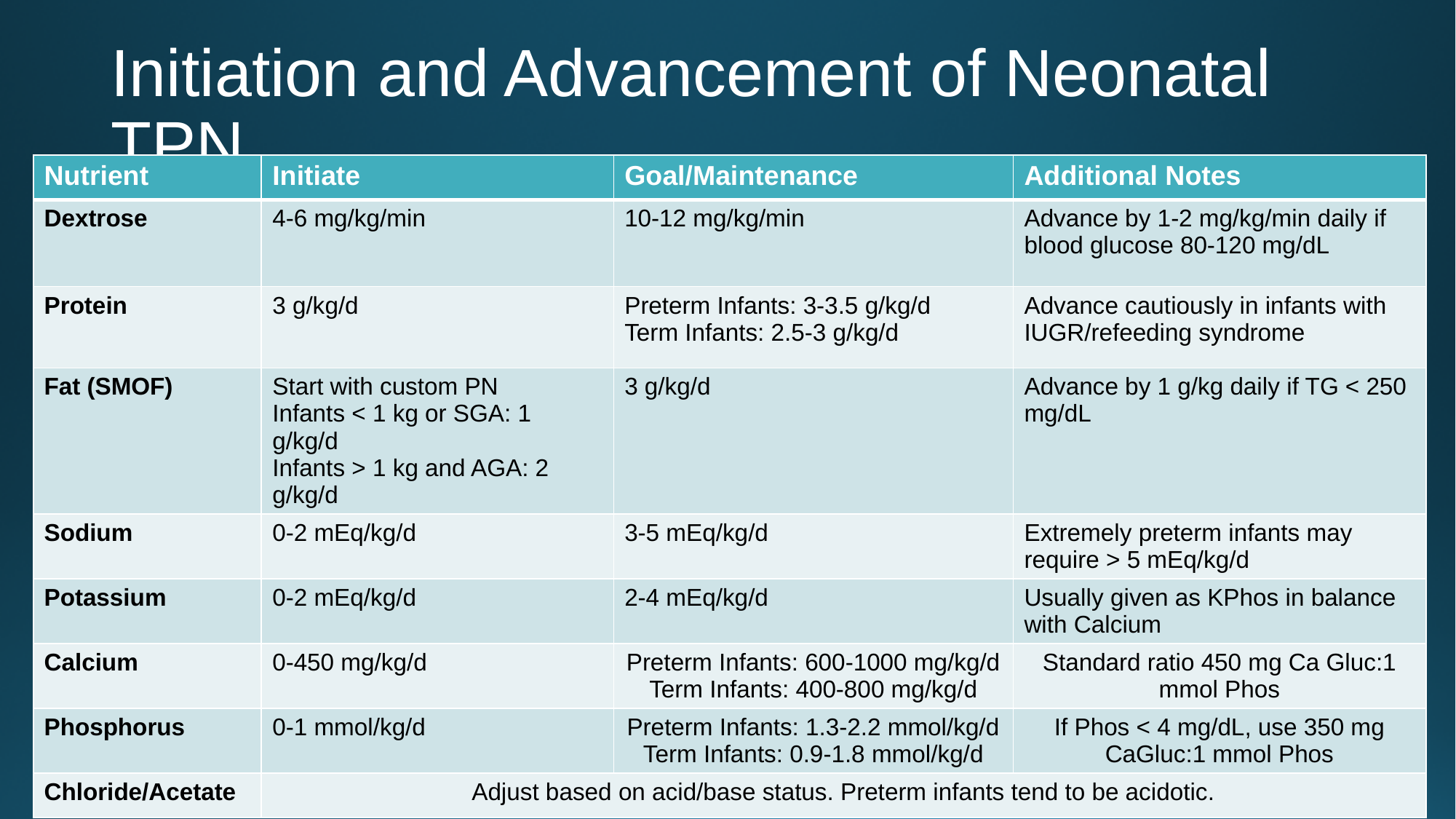

# Initiation and Advancement of Neonatal TPN
| Nutrient | Initiate | Goal/Maintenance | Additional Notes |
| --- | --- | --- | --- |
| Dextrose | 4-6 mg/kg/min | 10-12 mg/kg/min | Advance by 1-2 mg/kg/min daily if blood glucose 80-120 mg/dL |
| Protein | 3 g/kg/d | Preterm Infants: 3-3.5 g/kg/d Term Infants: 2.5-3 g/kg/d | Advance cautiously in infants with IUGR/refeeding syndrome |
| Fat (SMOF) | Start with custom PN Infants < 1 kg or SGA: 1 g/kg/d Infants > 1 kg and AGA: 2 g/kg/d | 3 g/kg/d | Advance by 1 g/kg daily if TG < 250 mg/dL |
| Sodium | 0-2 mEq/kg/d | 3-5 mEq/kg/d | Extremely preterm infants may require > 5 mEq/kg/d |
| Potassium | 0-2 mEq/kg/d | 2-4 mEq/kg/d | Usually given as KPhos in balance with Calcium |
| Calcium | 0-450 mg/kg/d | Preterm Infants: 600-1000 mg/kg/d Term Infants: 400-800 mg/kg/d | Standard ratio 450 mg Ca Gluc:1 mmol Phos |
| Phosphorus | 0-1 mmol/kg/d | Preterm Infants: 1.3-2.2 mmol/kg/d Term Infants: 0.9-1.8 mmol/kg/d | If Phos < 4 mg/dL, use 350 mg CaGluc:1 mmol Phos |
| Chloride/Acetate | Adjust based on acid/base status. Preterm infants tend to be acidotic. |  |  |